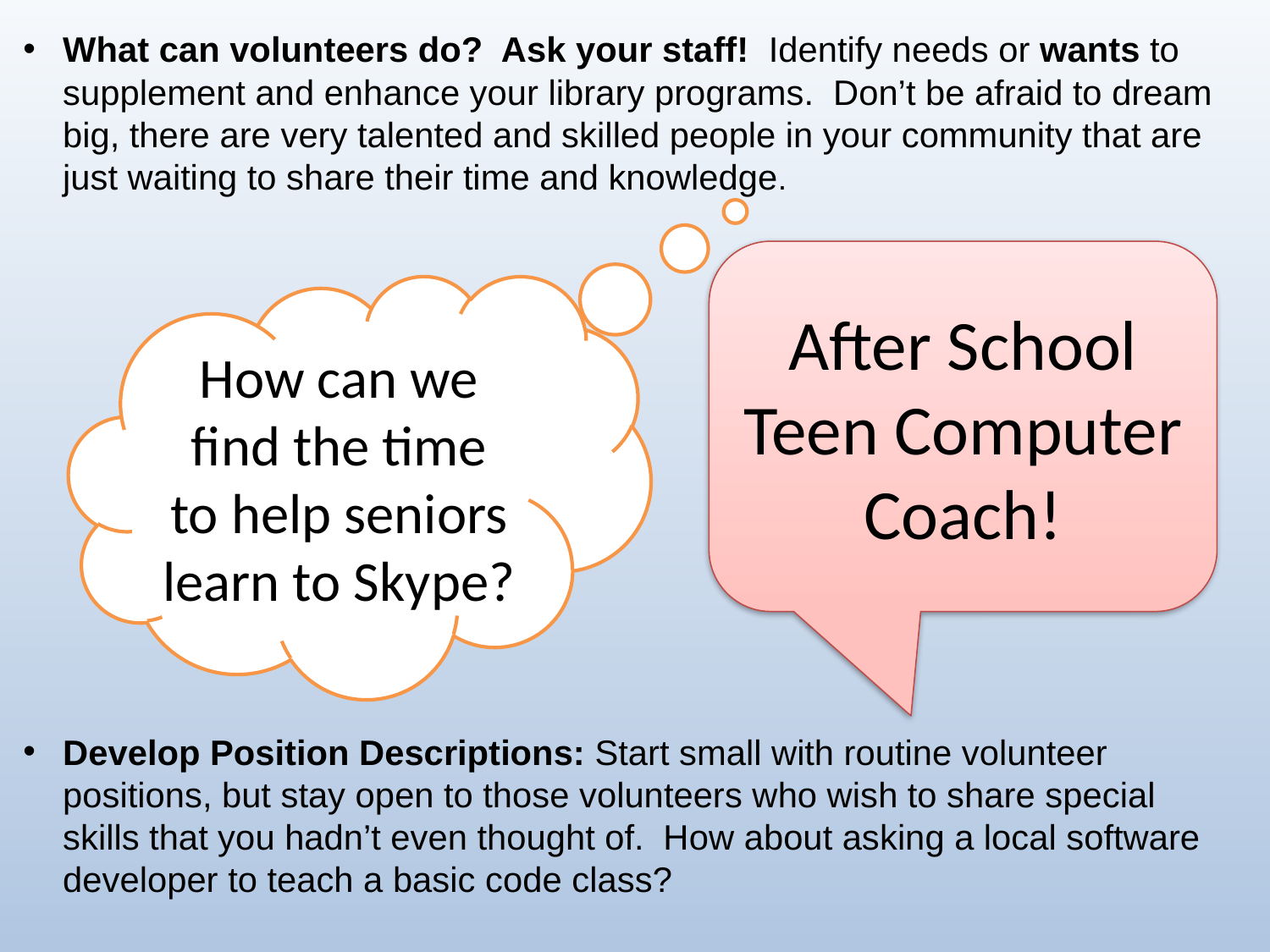

What can volunteers do?  Ask your staff!  Identify needs or wants to supplement and enhance your library programs.  Don’t be afraid to dream big, there are very talented and skilled people in your community that are just waiting to share their time and knowledge.

Develop Position Descriptions: Start small with routine volunteer positions, but stay open to those volunteers who wish to share special skills that you hadn’t even thought of.  How about asking a local software developer to teach a basic code class?

After School Teen Computer Coach!
How can we find the time to help seniors learn to Skype?